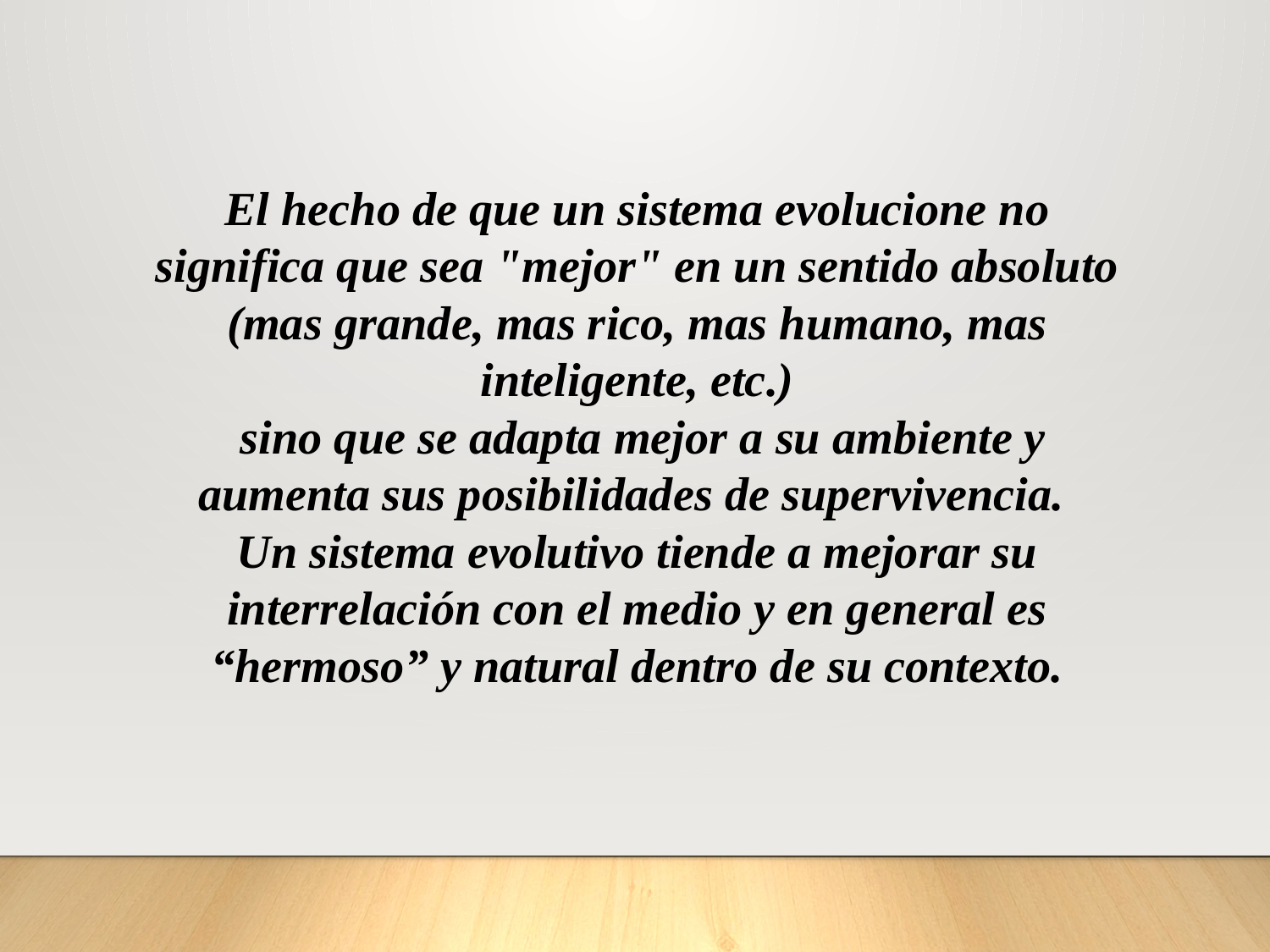

El hecho de que un sistema evolucione no significa que sea "mejor" en un sentido absoluto (mas grande, mas rico, mas humano, mas inteligente, etc.)
 sino que se adapta mejor a su ambiente y aumenta sus posibilidades de supervivencia.
Un sistema evolutivo tiende a mejorar su interrelación con el medio y en general es “hermoso” y natural dentro de su contexto.